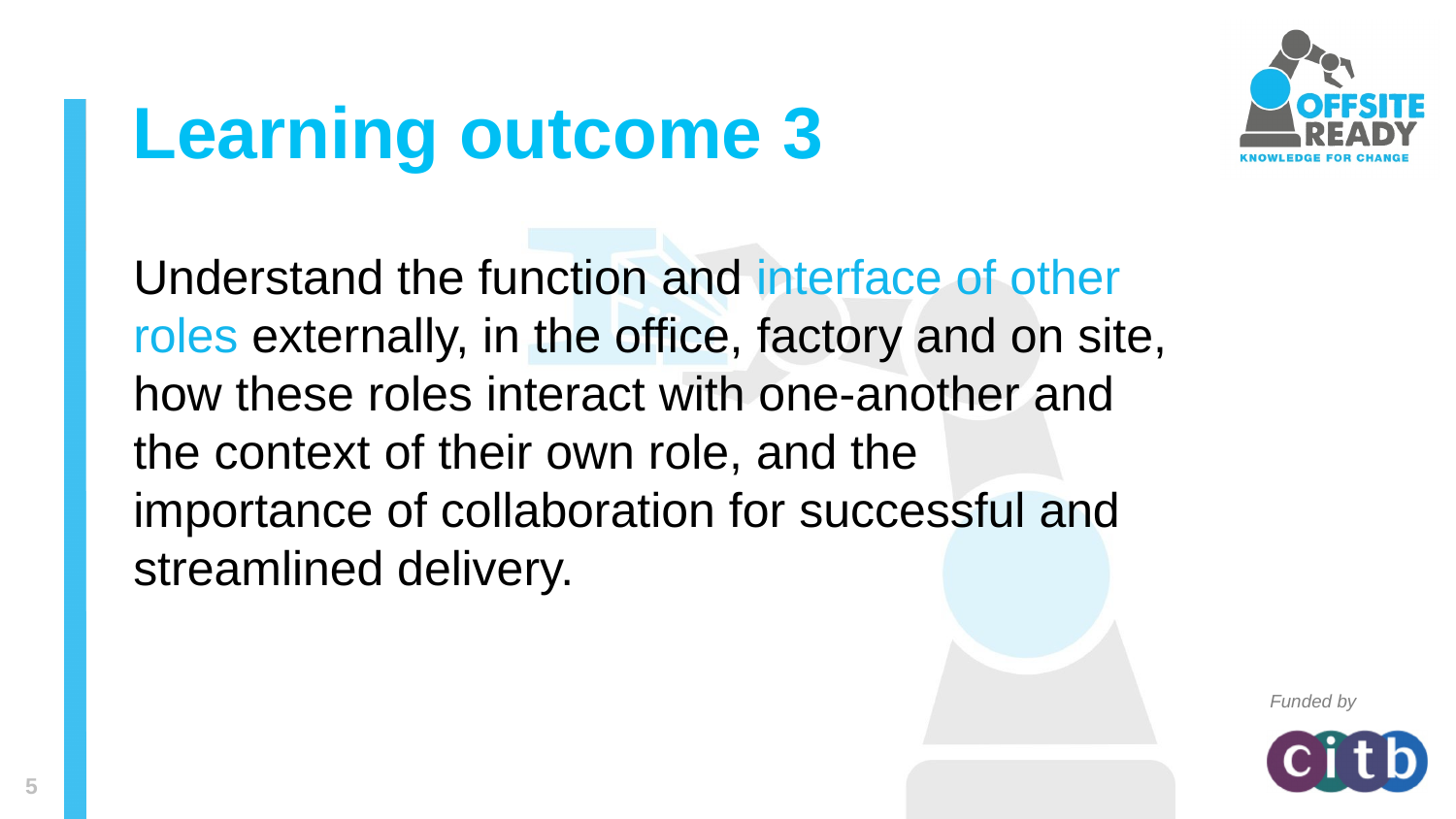

# Learning outcome 3
Understand the function and interface of other roles externally, in the office, factory and on site, how these roles interact with one-another and the context of their own role, and the importance of collaboration for successful and streamlined delivery.